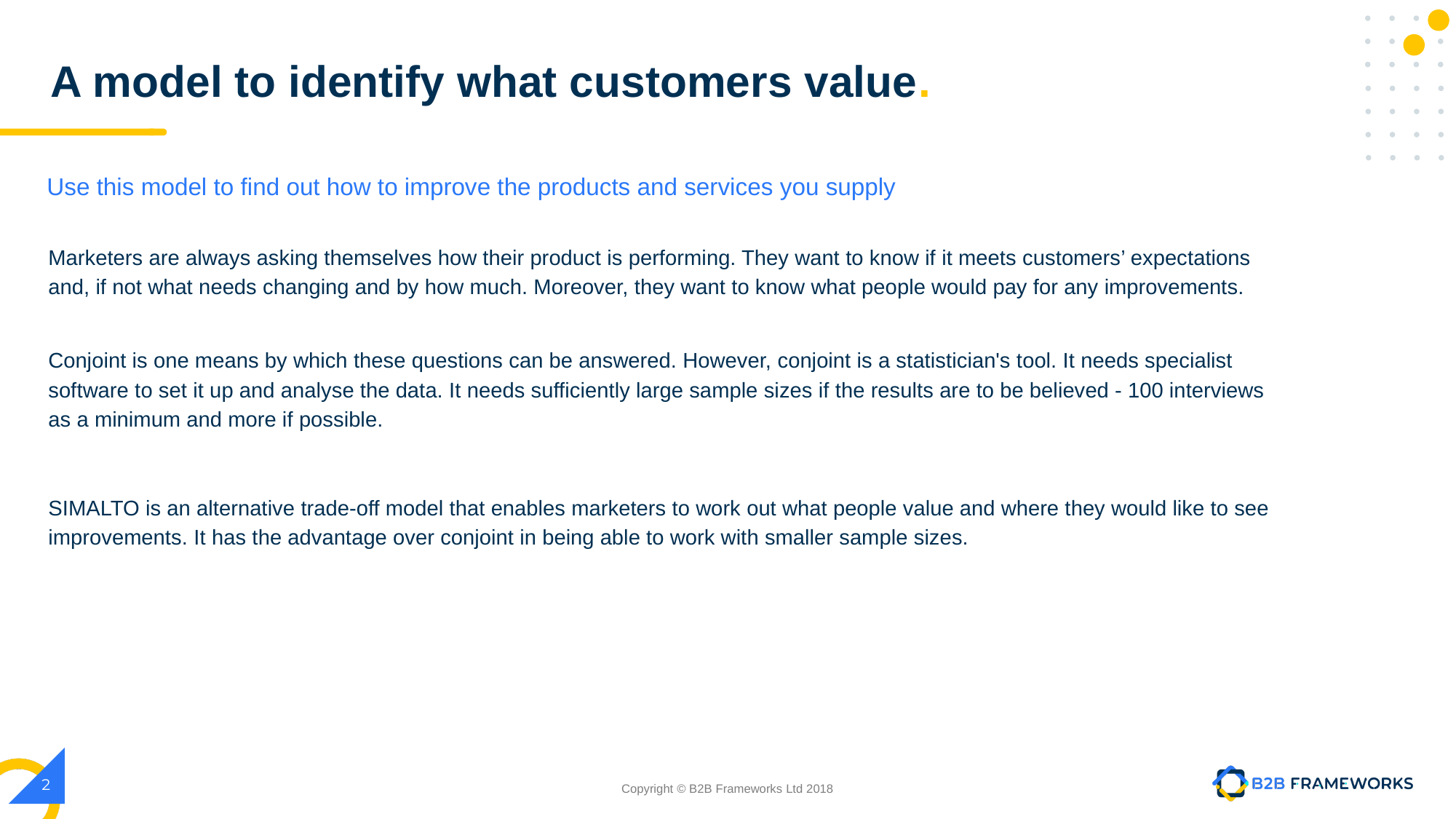

# A model to identify what customers value.
Use this model to find out how to improve the products and services you supply
Marketers are always asking themselves how their product is performing. They want to know if it meets customers’ expectations and, if not what needs changing and by how much. Moreover, they want to know what people would pay for any improvements.

Conjoint is one means by which these questions can be answered. However, conjoint is a statistician's tool. It needs specialist software to set it up and analyse the data. It needs sufficiently large sample sizes if the results are to be believed - 100 interviews as a minimum and more if possible.

SIMALTO is an alternative trade-off model that enables marketers to work out what people value and where they would like to see improvements. It has the advantage over conjoint in being able to work with smaller sample sizes.
2
Copyright © B2B Frameworks Ltd 2018